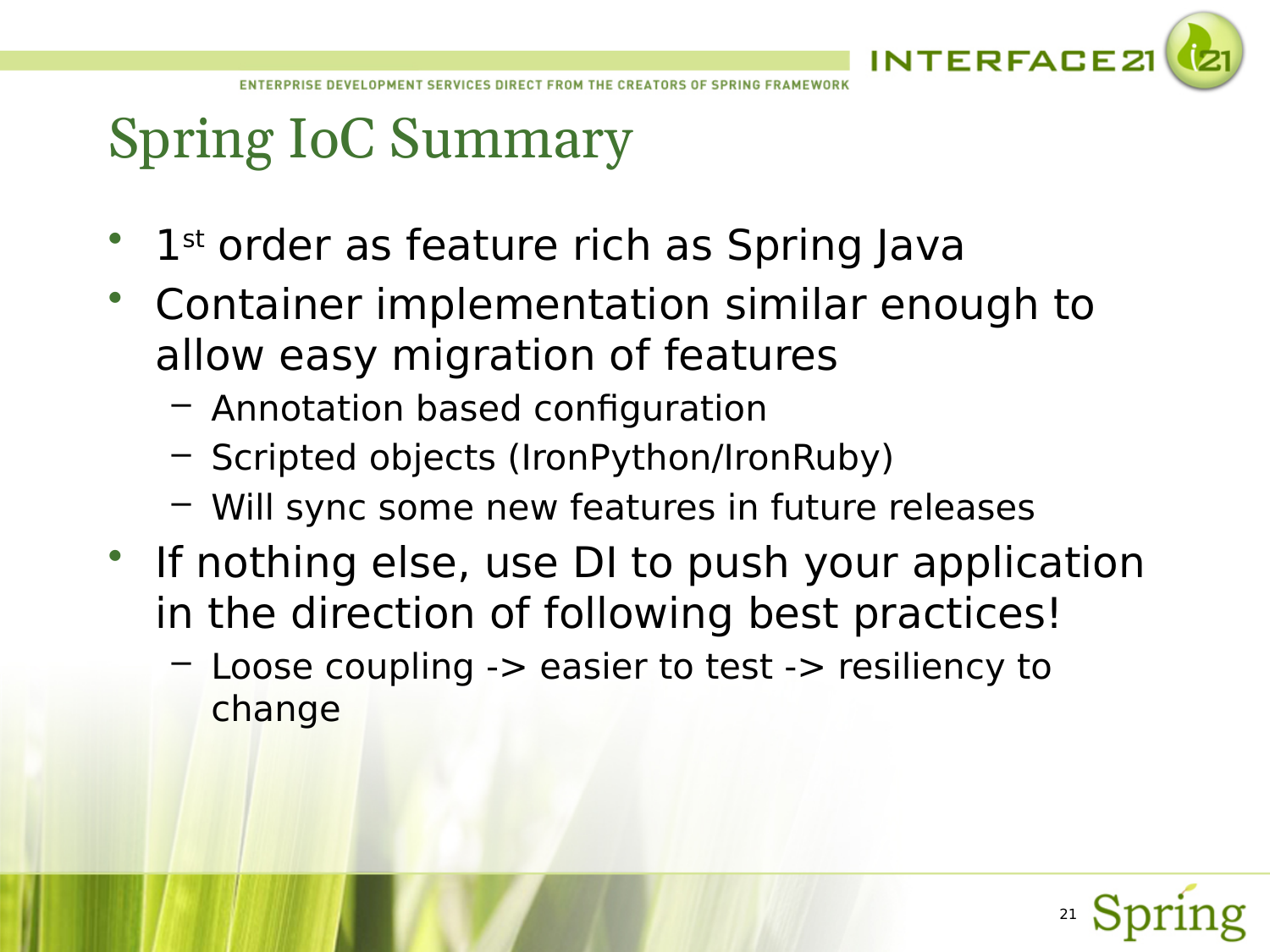

# Spring IoC Summary
1st order as feature rich as Spring Java
Container implementation similar enough to allow easy migration of features
Annotation based configuration
Scripted objects (IronPython/IronRuby)
Will sync some new features in future releases
If nothing else, use DI to push your application in the direction of following best practices!
Loose coupling -> easier to test -> resiliency to change